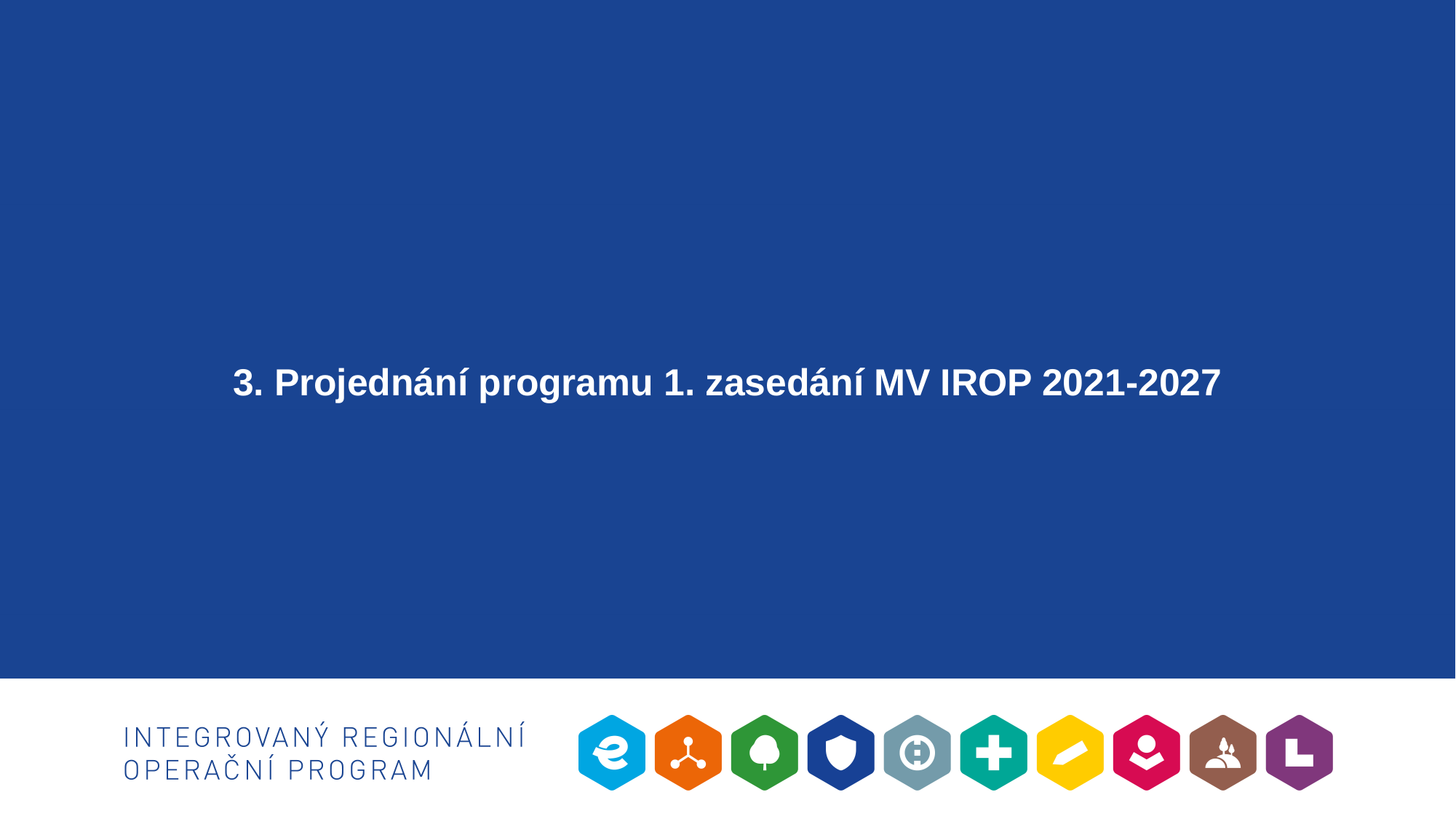

# 3. Projednání programu 1. zasedání MV IROP 2021-2027